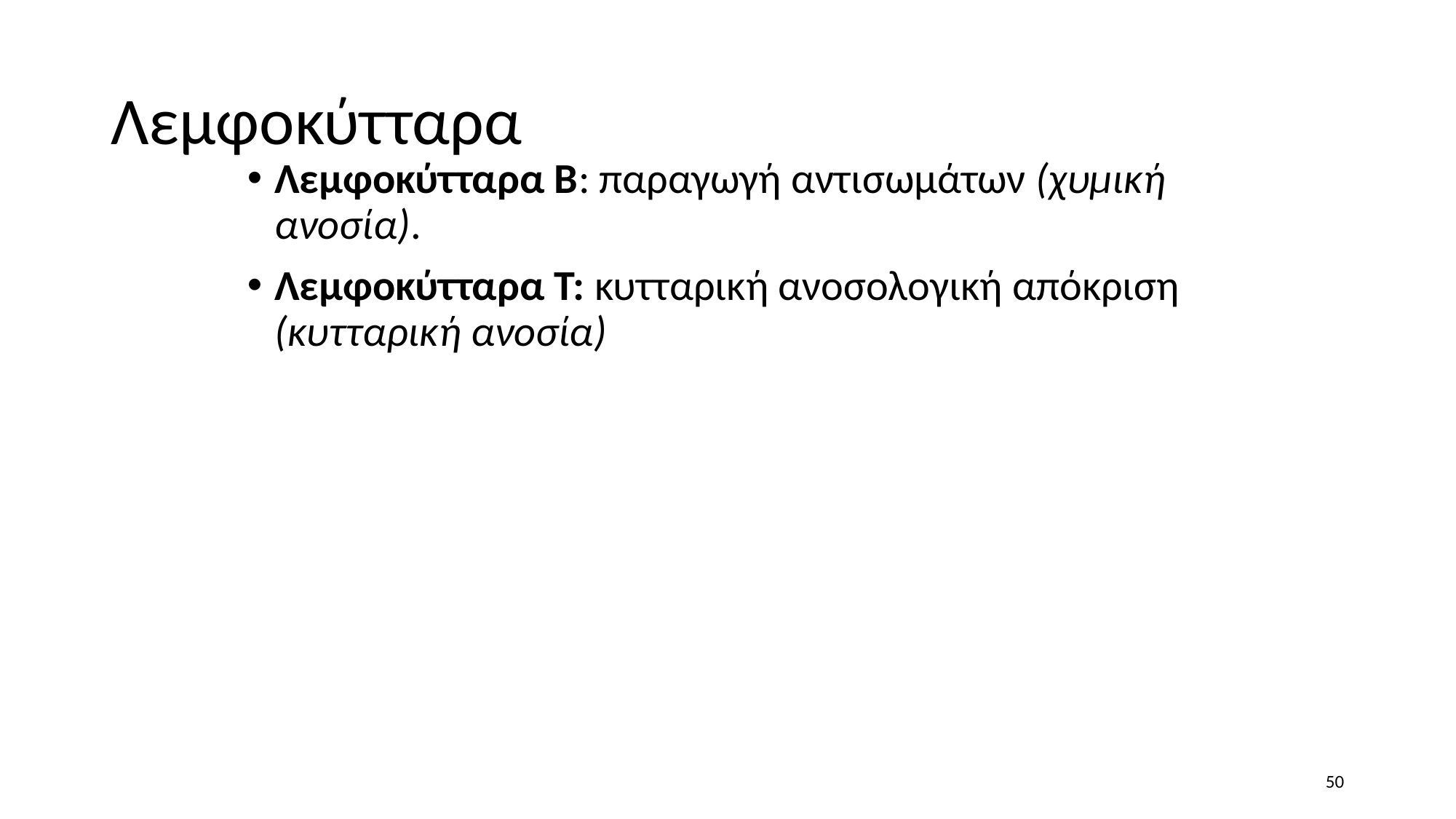

# Λεμφοκύτταρα
Λεμφοκύτταρα Β: παραγωγή αντισωμάτων (χυμική ανοσία).
Λεμφοκύτταρα Τ: κυτταρική ανοσολογική απόκριση (κυτταρική ανοσία)
50